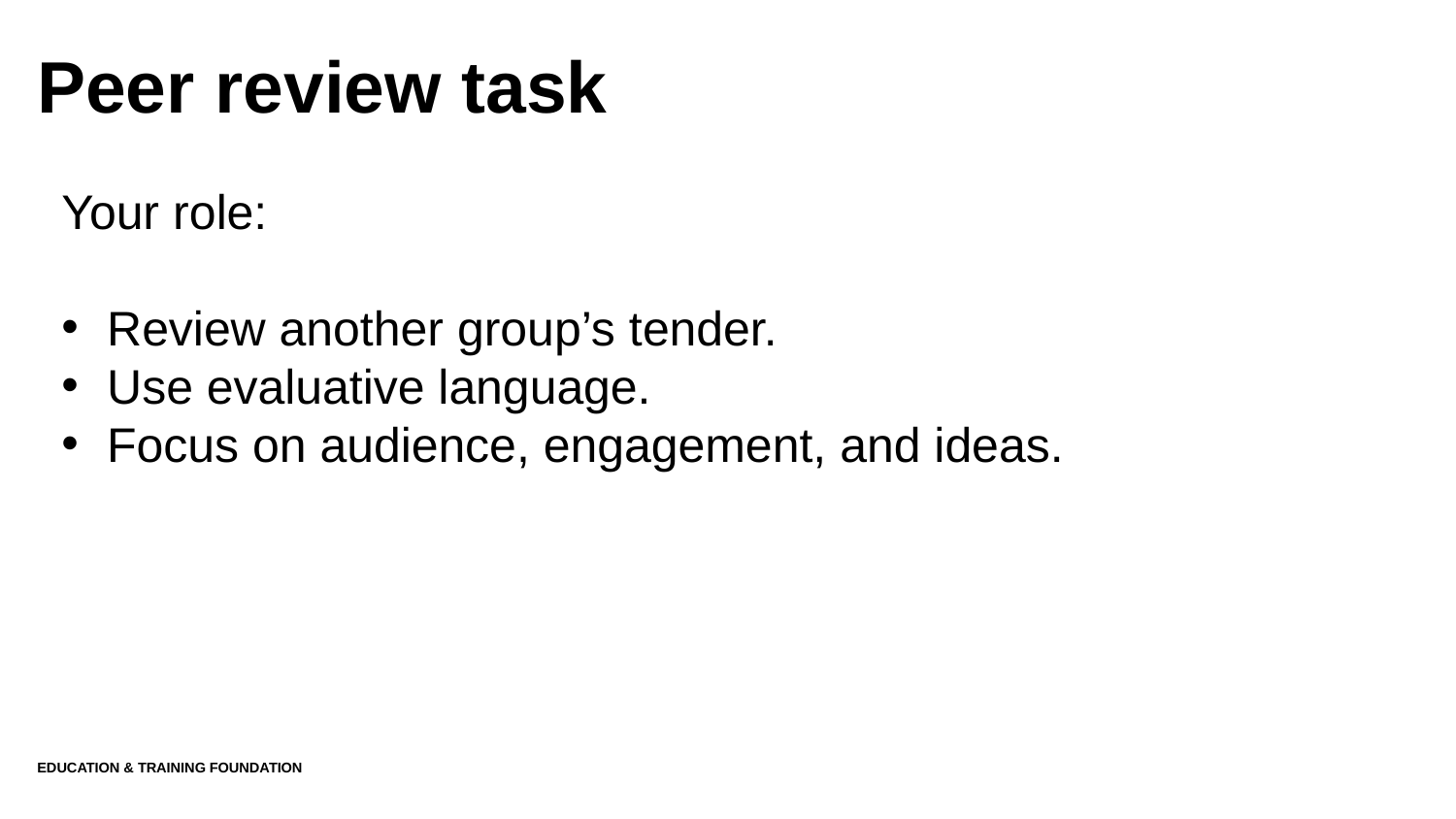

# Peer review task
Your role:

Review another group’s tender.
Use evaluative language.
Focus on audience, engagement, and ideas.

Education & Training Foundation